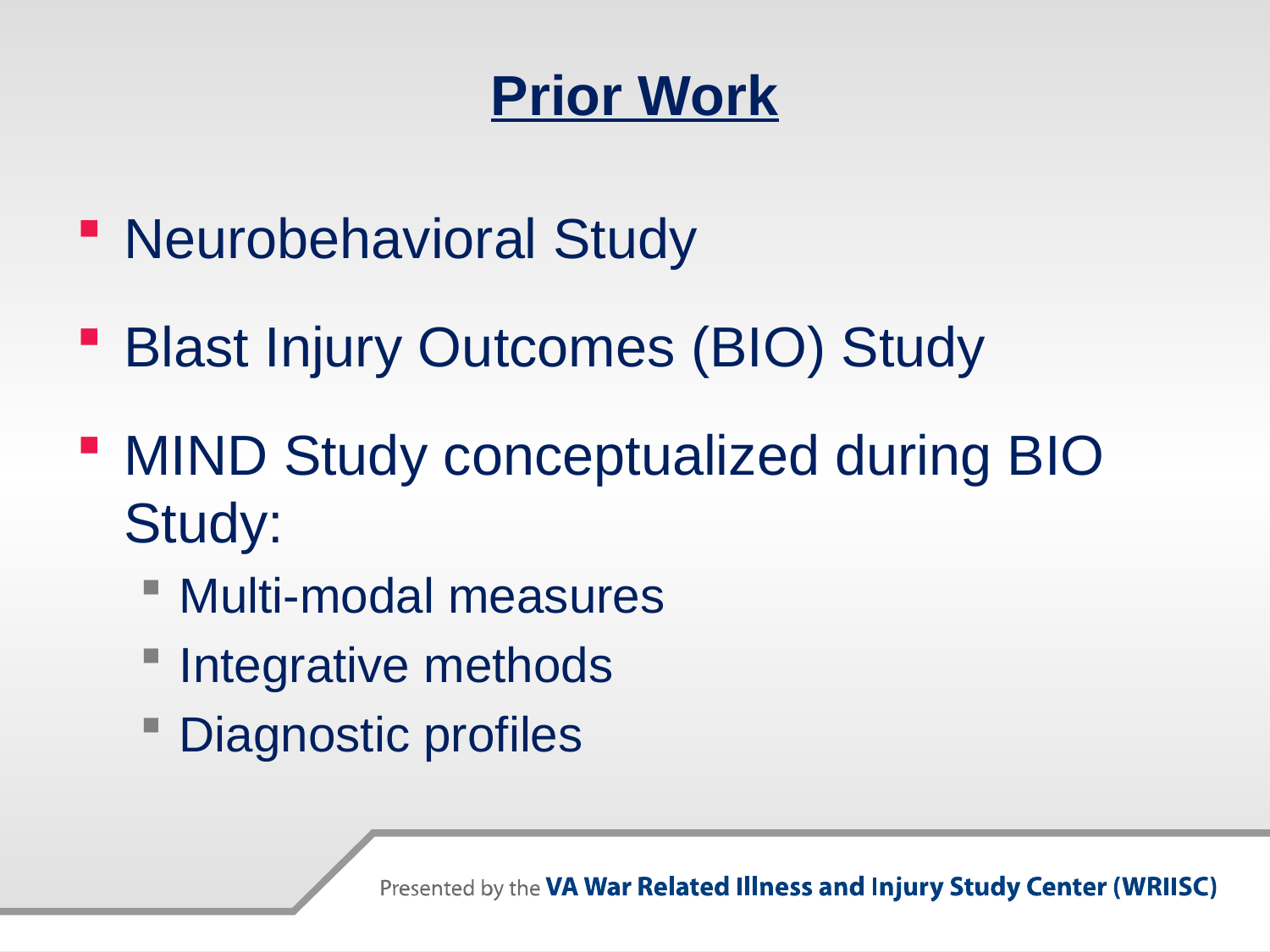

# Prior Work

Neurobehavioral Study

Blast Injury Outcomes (BIO) Study

MIND Study conceptualized during BIO Study:
Multi-modal measures
Integrative methods
Diagnostic profiles